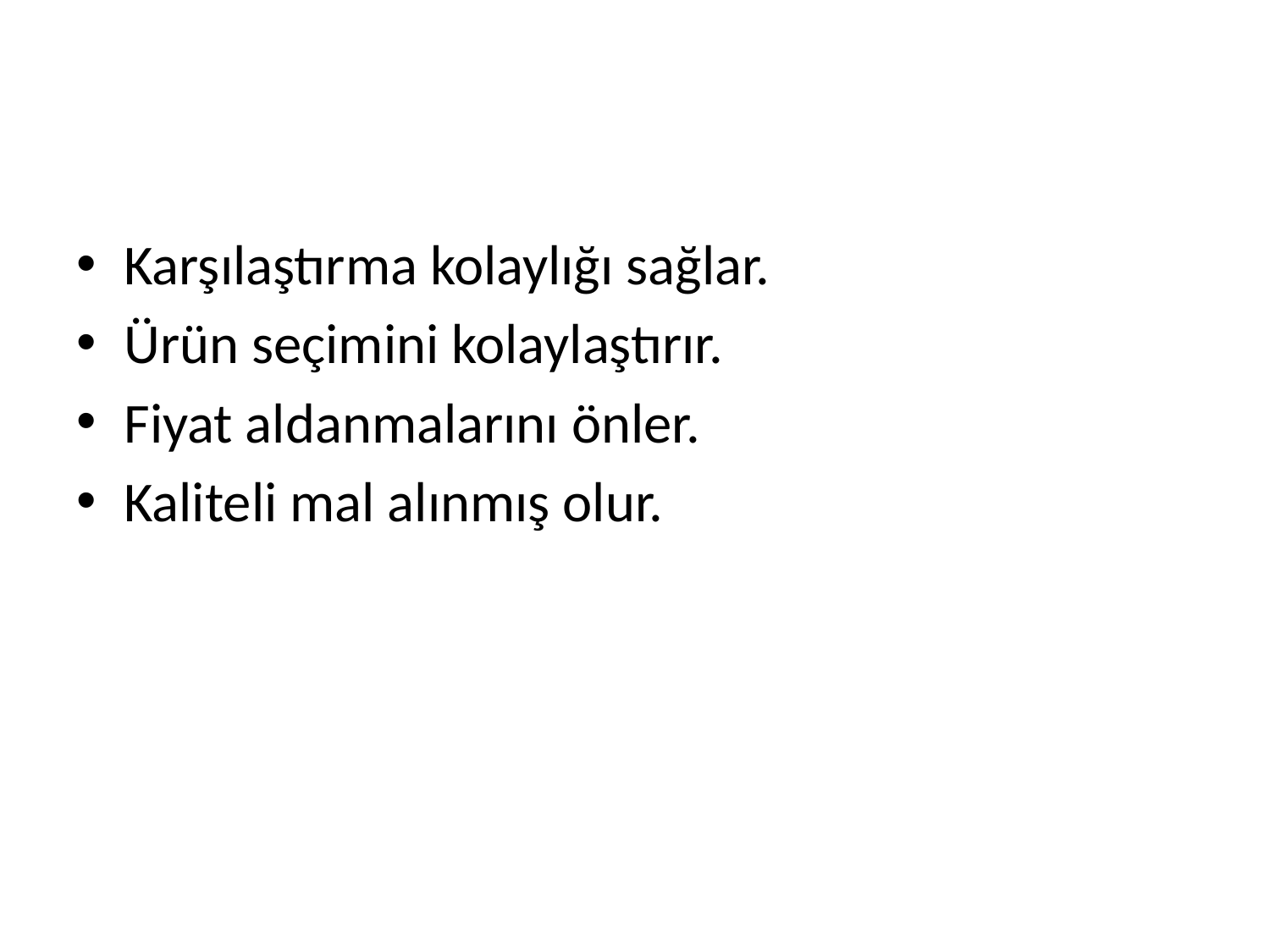

#
Karşılaştırma kolaylığı sağlar.
Ürün seçimini kolaylaştırır.
Fiyat aldanmalarını önler.
Kaliteli mal alınmış olur.